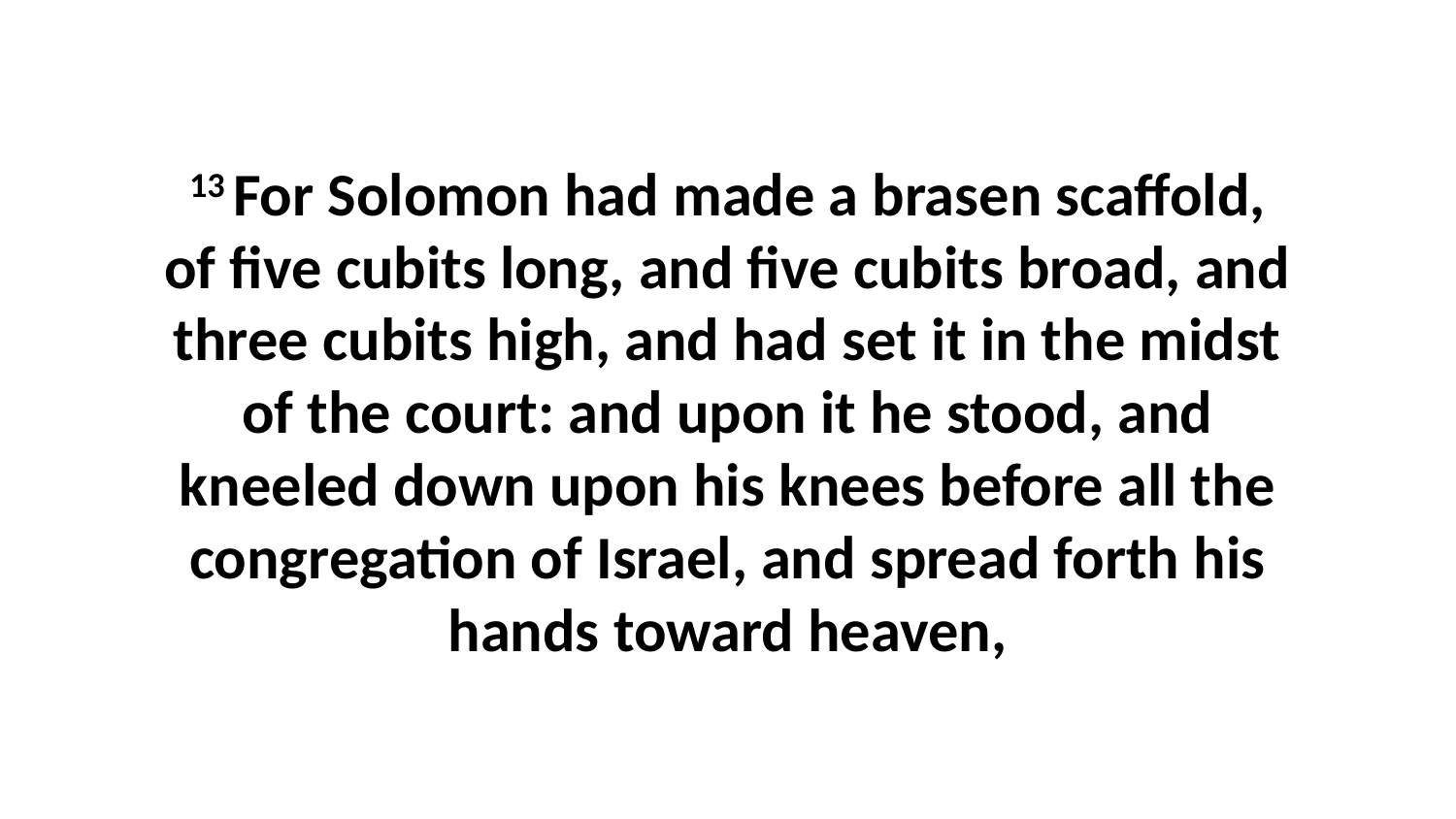

13 For Solomon had made a brasen scaffold, of five cubits long, and five cubits broad, and three cubits high, and had set it in the midst of the court: and upon it he stood, and kneeled down upon his knees before all the congregation of Israel, and spread forth his hands toward heaven,